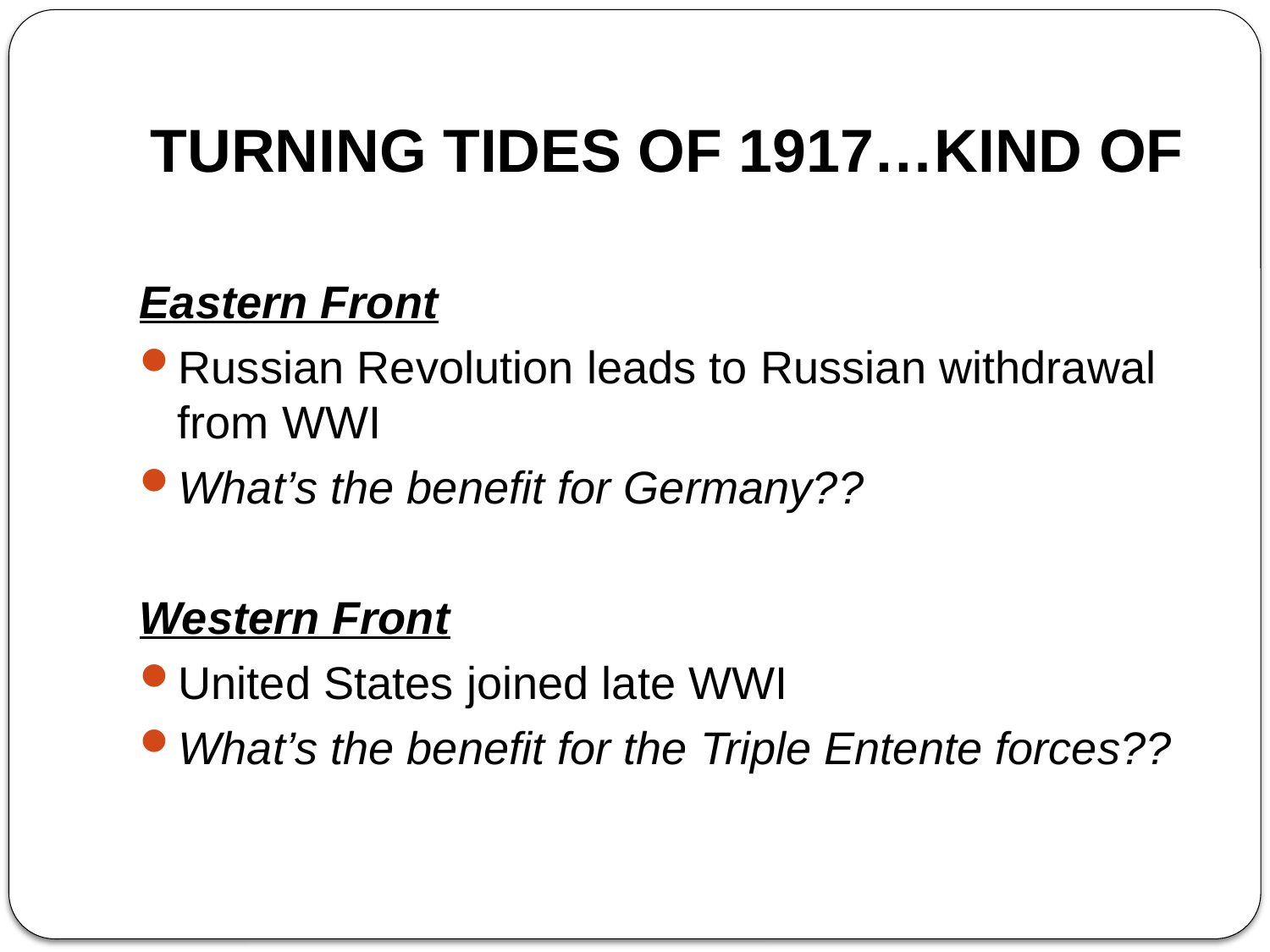

# TURNING TIDES OF 1917…KIND OF

Eastern Front
Russian Revolution leads to Russian withdrawal from WWI
What’s the benefit for Germany??

Western Front
United States joined late WWI
What’s the benefit for the Triple Entente forces??